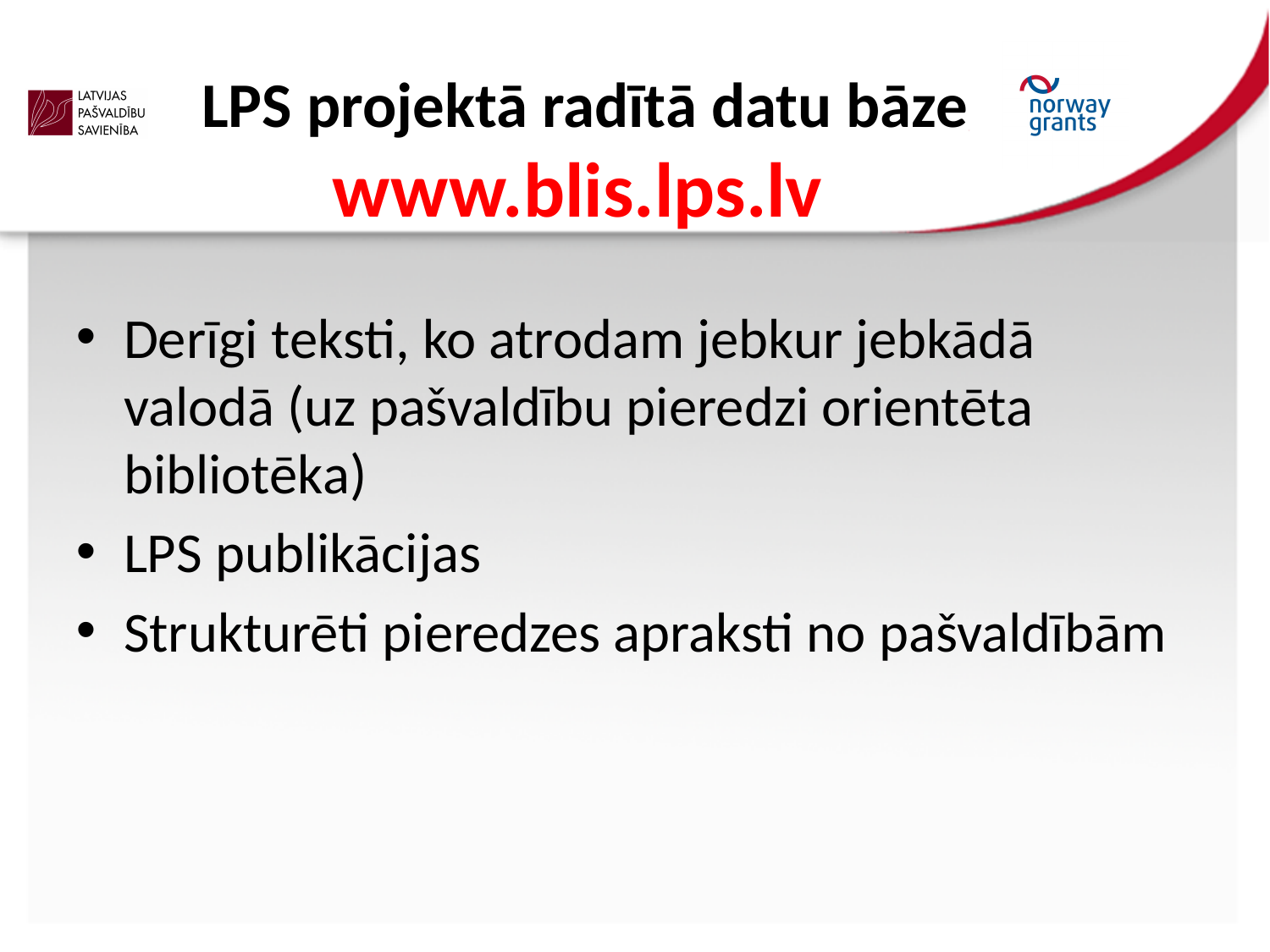

# LPS projektā radītā datu bāze www.blis.lps.lv
Derīgi teksti, ko atrodam jebkur jebkādā valodā (uz pašvaldību pieredzi orientēta bibliotēka)
LPS publikācijas
Strukturēti pieredzes apraksti no pašvaldībām